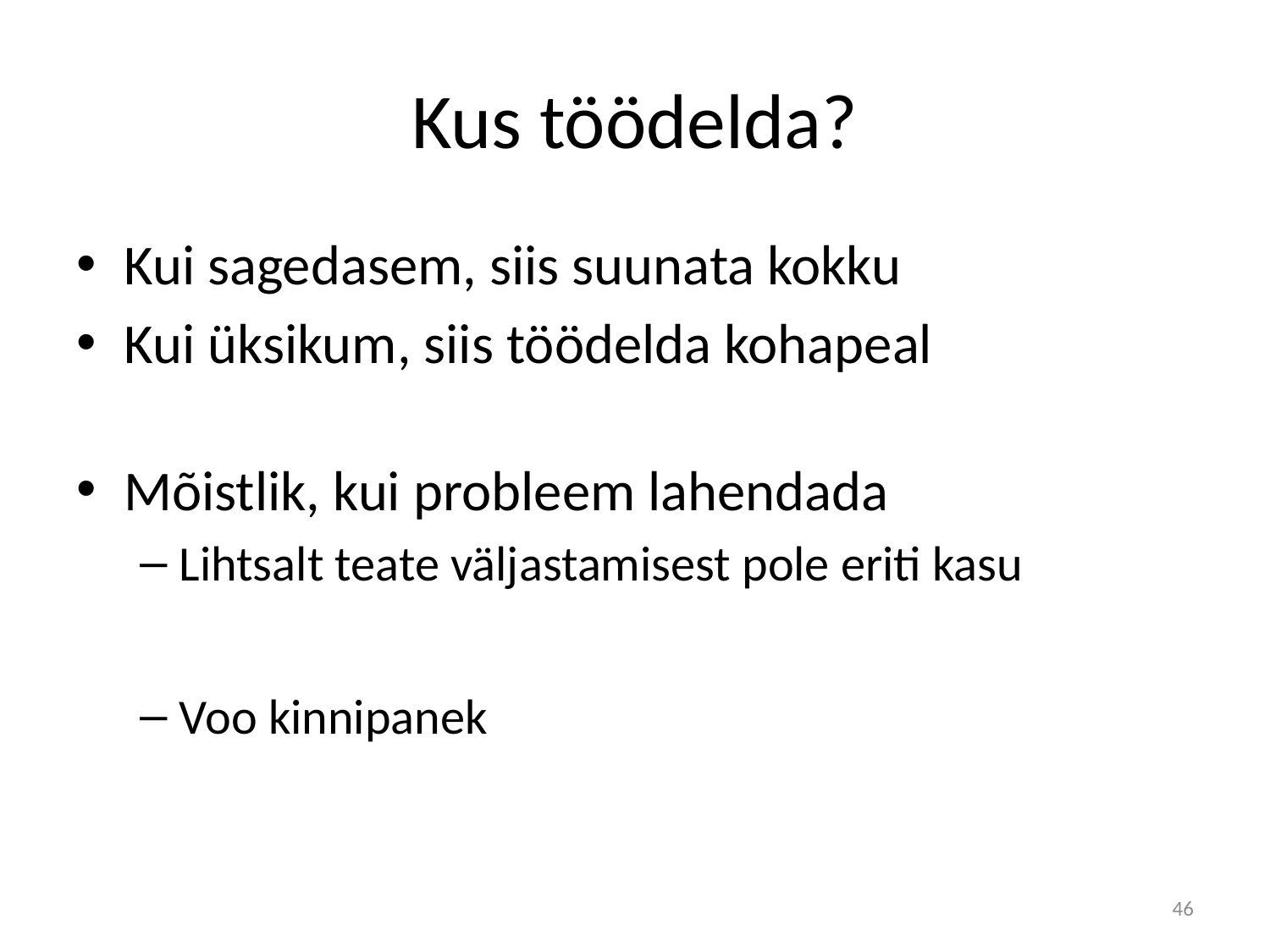

# Kus töödelda?
Kui sagedasem, siis suunata kokku
Kui üksikum, siis töödelda kohapeal
Mõistlik, kui probleem lahendada
Lihtsalt teate väljastamisest pole eriti kasu

Voo kinnipanek

46